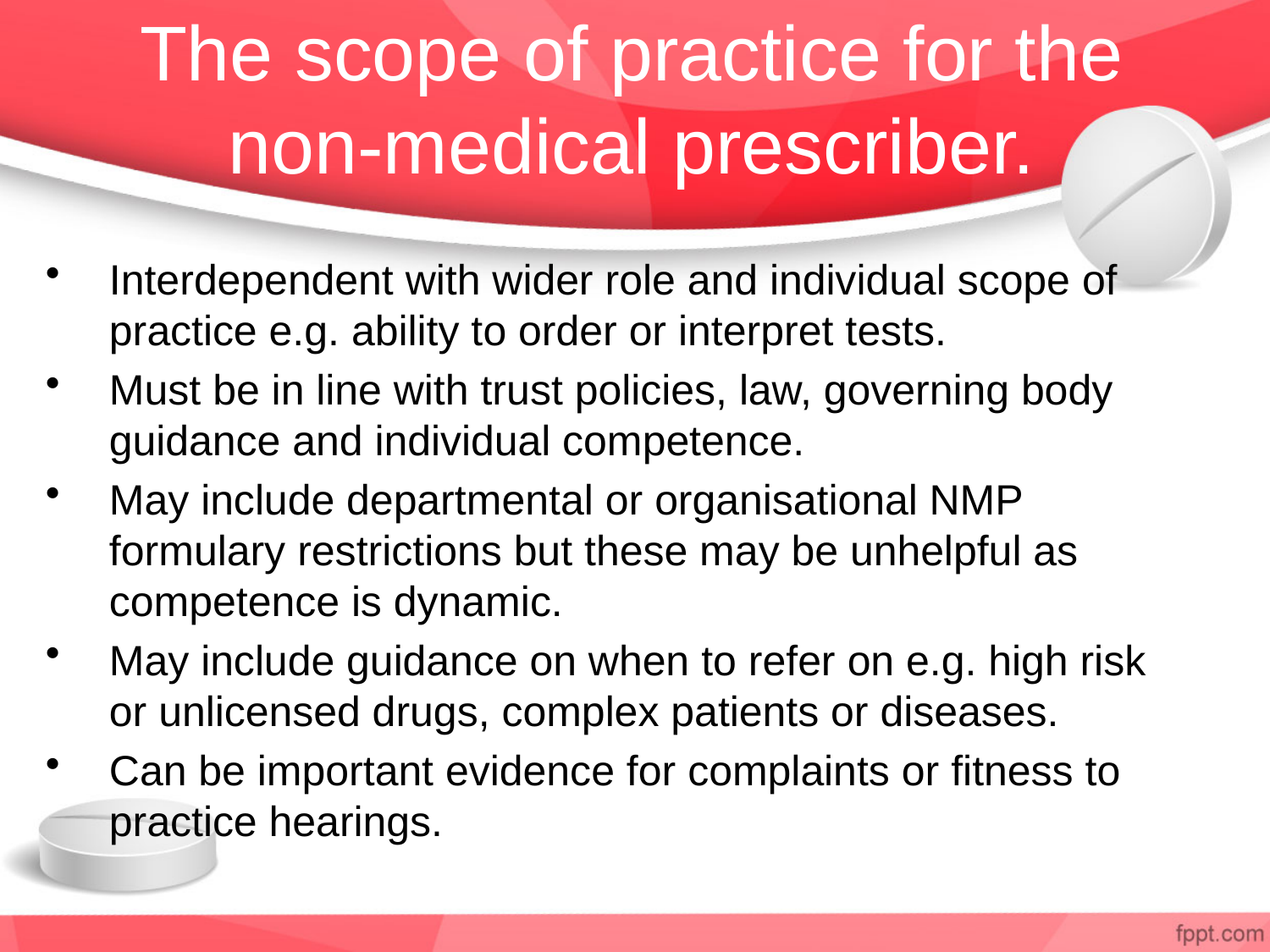

# The scope of practice for the non-medical prescriber.
Interdependent with wider role and individual scope of practice e.g. ability to order or interpret tests.
Must be in line with trust policies, law, governing body guidance and individual competence.
May include departmental or organisational NMP formulary restrictions but these may be unhelpful as competence is dynamic.
May include guidance on when to refer on e.g. high risk or unlicensed drugs, complex patients or diseases.
Can be important evidence for complaints or fitness to practice hearings.